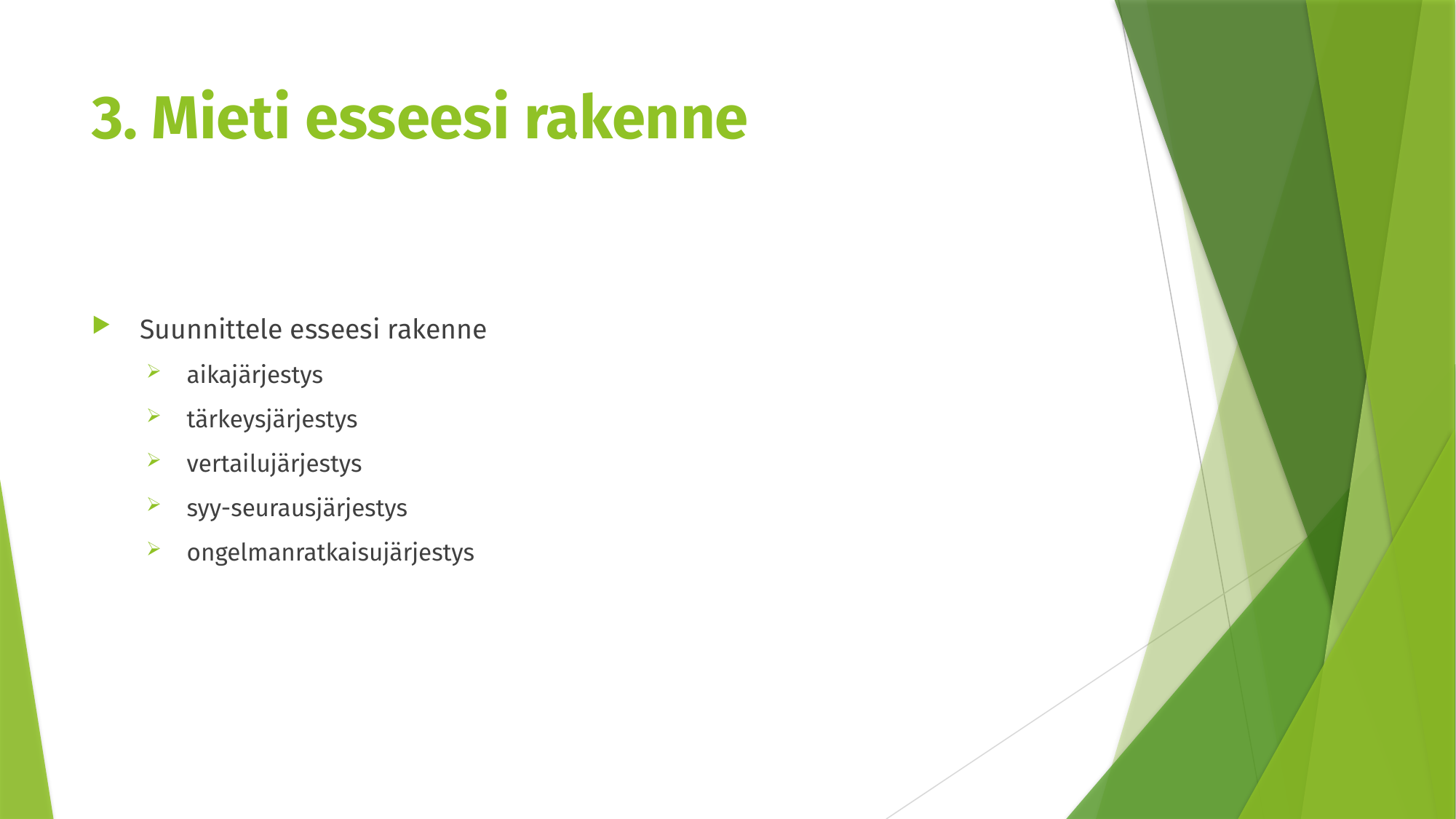

# 3. Mieti esseesi rakenne

 Suunnittele esseesi rakenne
 aikajärjestys
 tärkeysjärjestys
 vertailujärjestys
 syy-seurausjärjestys
 ongelmanratkaisujärjestys